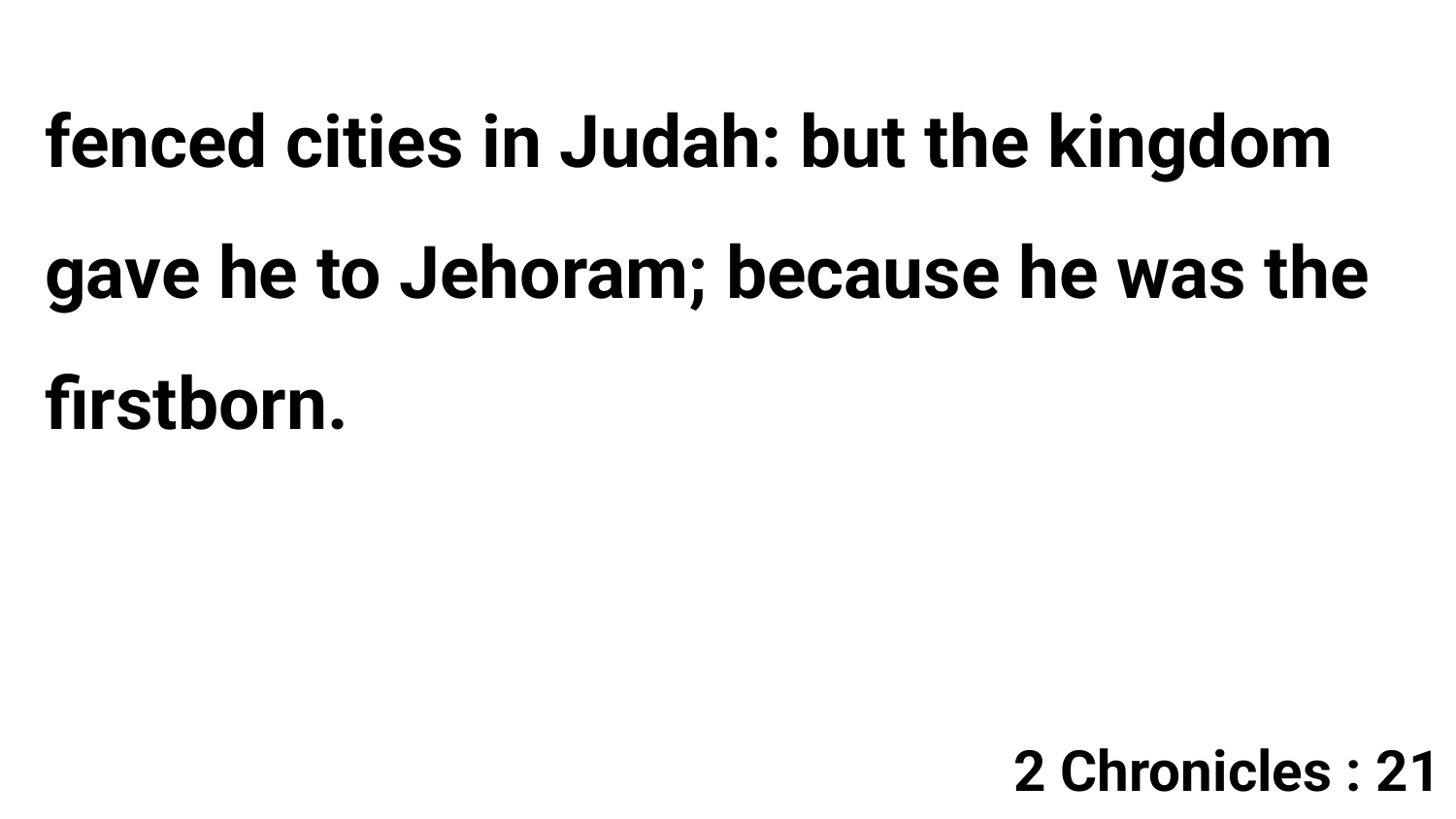

fenced cities in Judah: but the kingdom gave he to Jehoram; because he was the firstborn.
2 Chronicles : 21